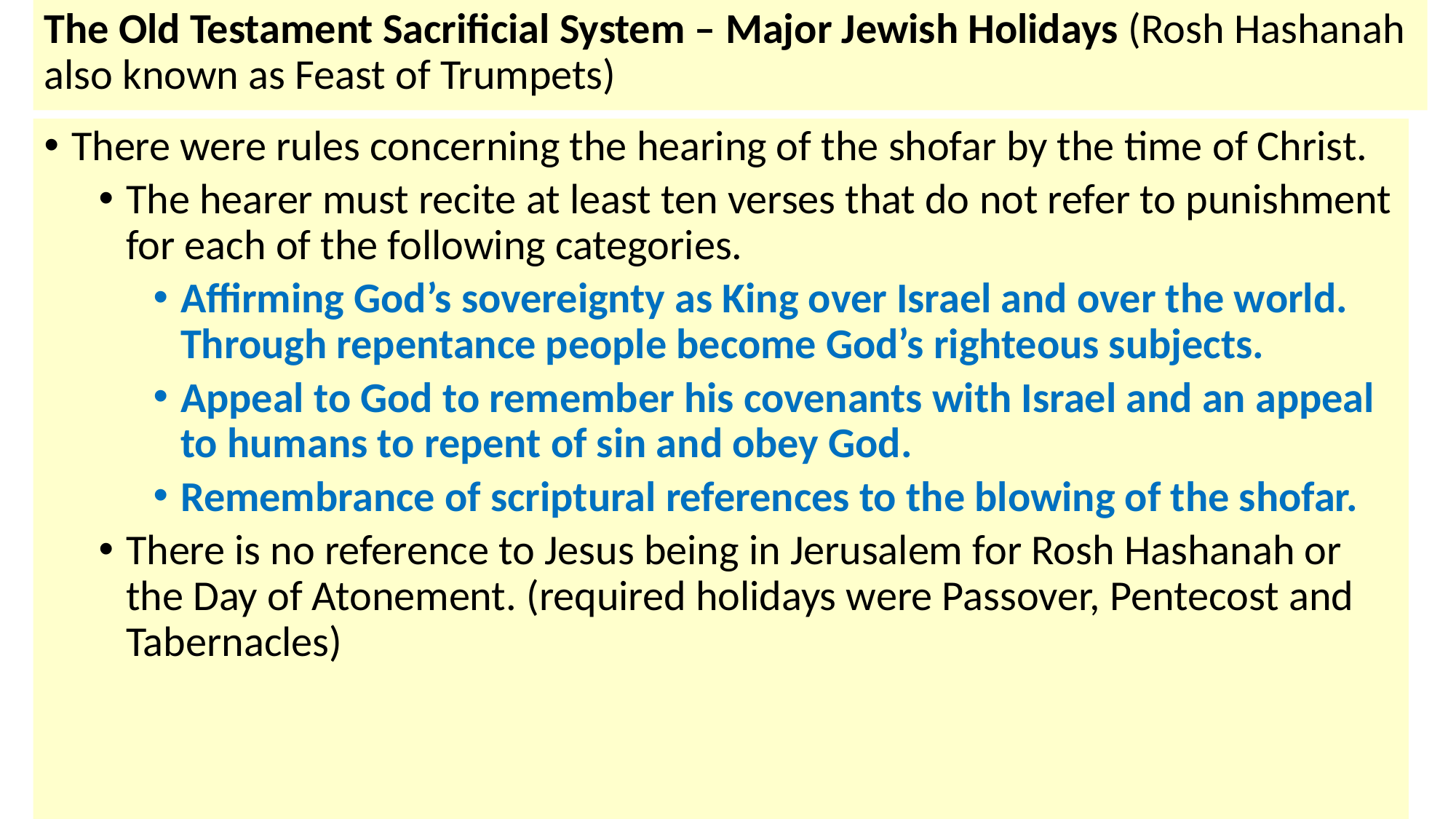

# The Old Testament Sacrificial System – Major Jewish Holidays (Rosh Hashanah also known as Feast of Trumpets)
There were rules concerning the hearing of the shofar by the time of Christ.
The hearer must recite at least ten verses that do not refer to punishment for each of the following categories.
Affirming God’s sovereignty as King over Israel and over the world. Through repentance people become God’s righteous subjects.
Appeal to God to remember his covenants with Israel and an appeal to humans to repent of sin and obey God.
Remembrance of scriptural references to the blowing of the shofar.
There is no reference to Jesus being in Jerusalem for Rosh Hashanah or the Day of Atonement. (required holidays were Passover, Pentecost and Tabernacles)